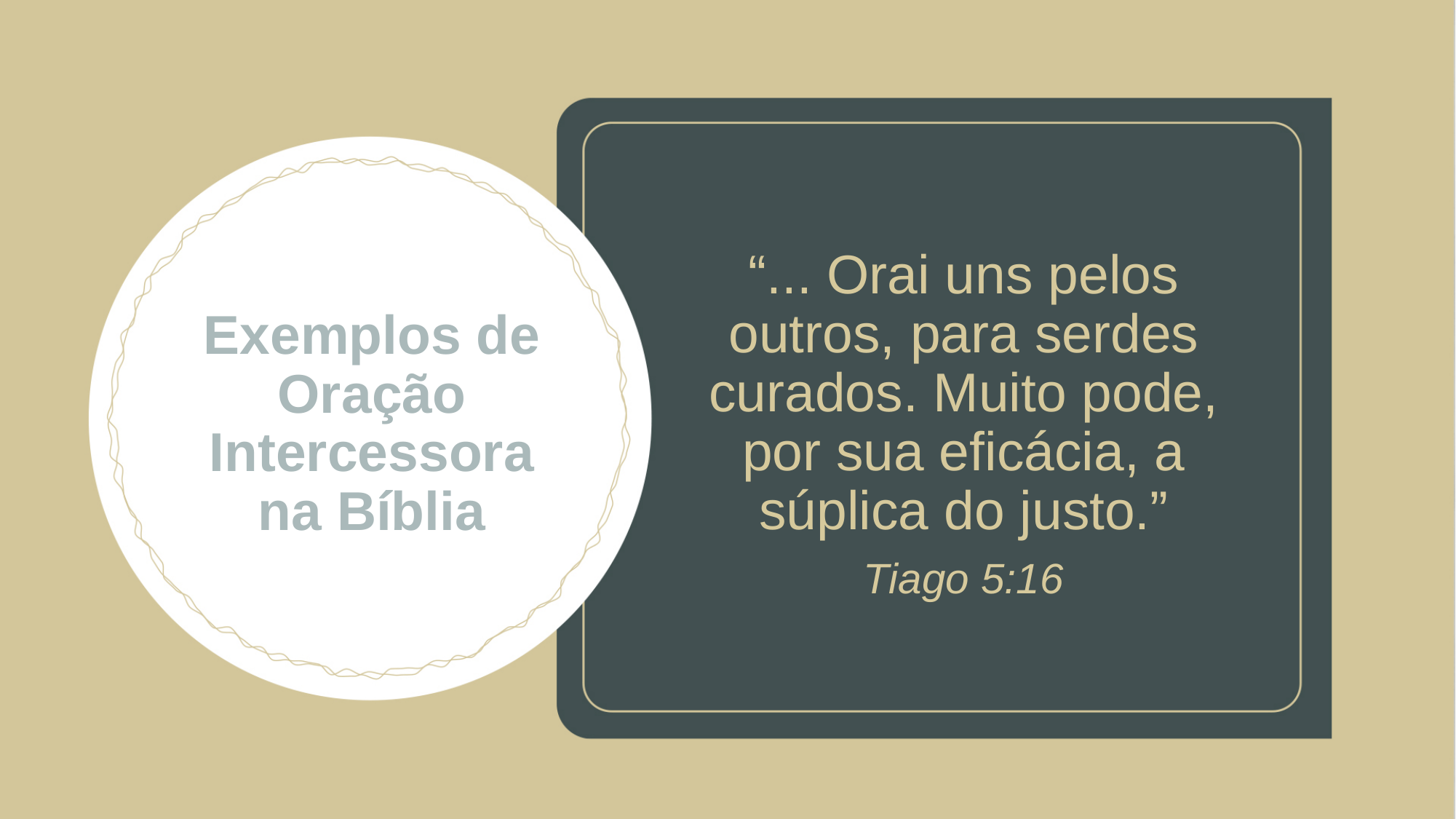

“... Orai uns pelos outros, para serdes curados. Muito pode, por sua eficácia, a súplica do justo.”
Tiago 5:16
# Exemplos de Oração Intercessora na Bíblia